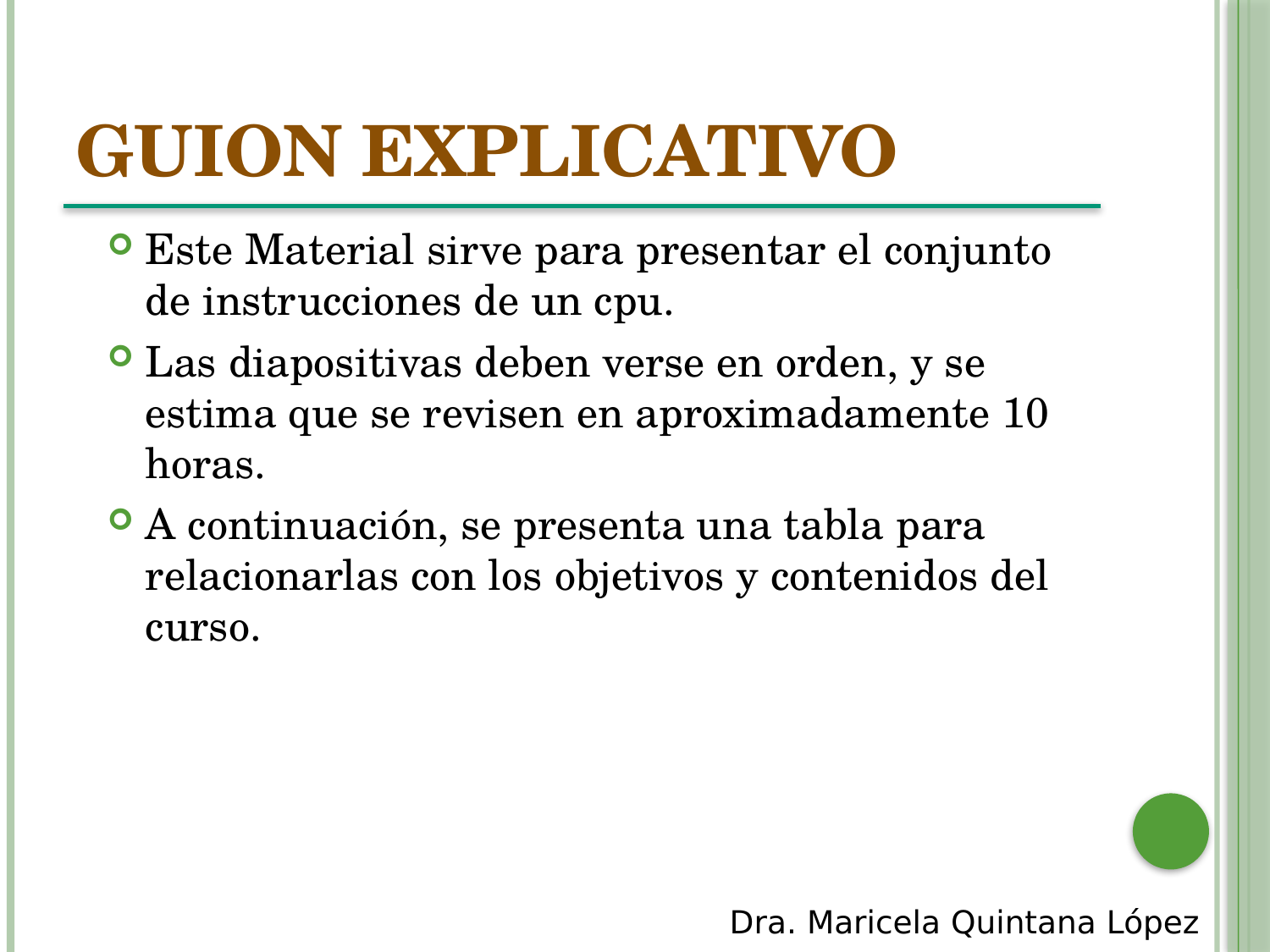

# Guion Explicativo
Este Material sirve para presentar el conjunto de instrucciones de un cpu.
Las diapositivas deben verse en orden, y se estima que se revisen en aproximadamente 10 horas.
A continuación, se presenta una tabla para relacionarlas con los objetivos y contenidos del curso.